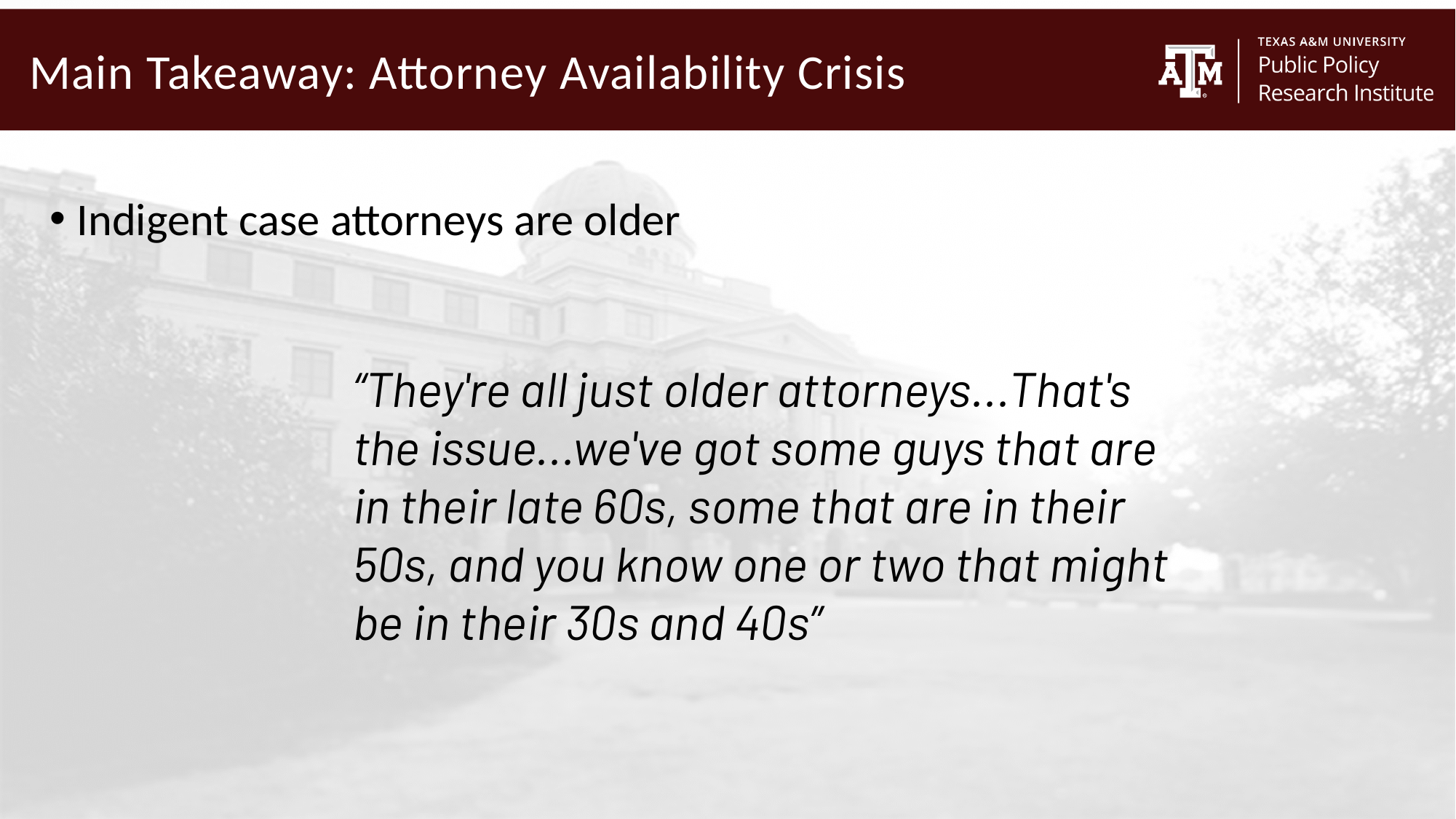

Main Takeaway: Attorney Availability Crisis

Indigent case attorneys are older

“They're all just older attorneys...That's the issue...we've got some guys that are in their late 60s, some that are in their 50s, and you know one or two that might be in their 30s and 40s”